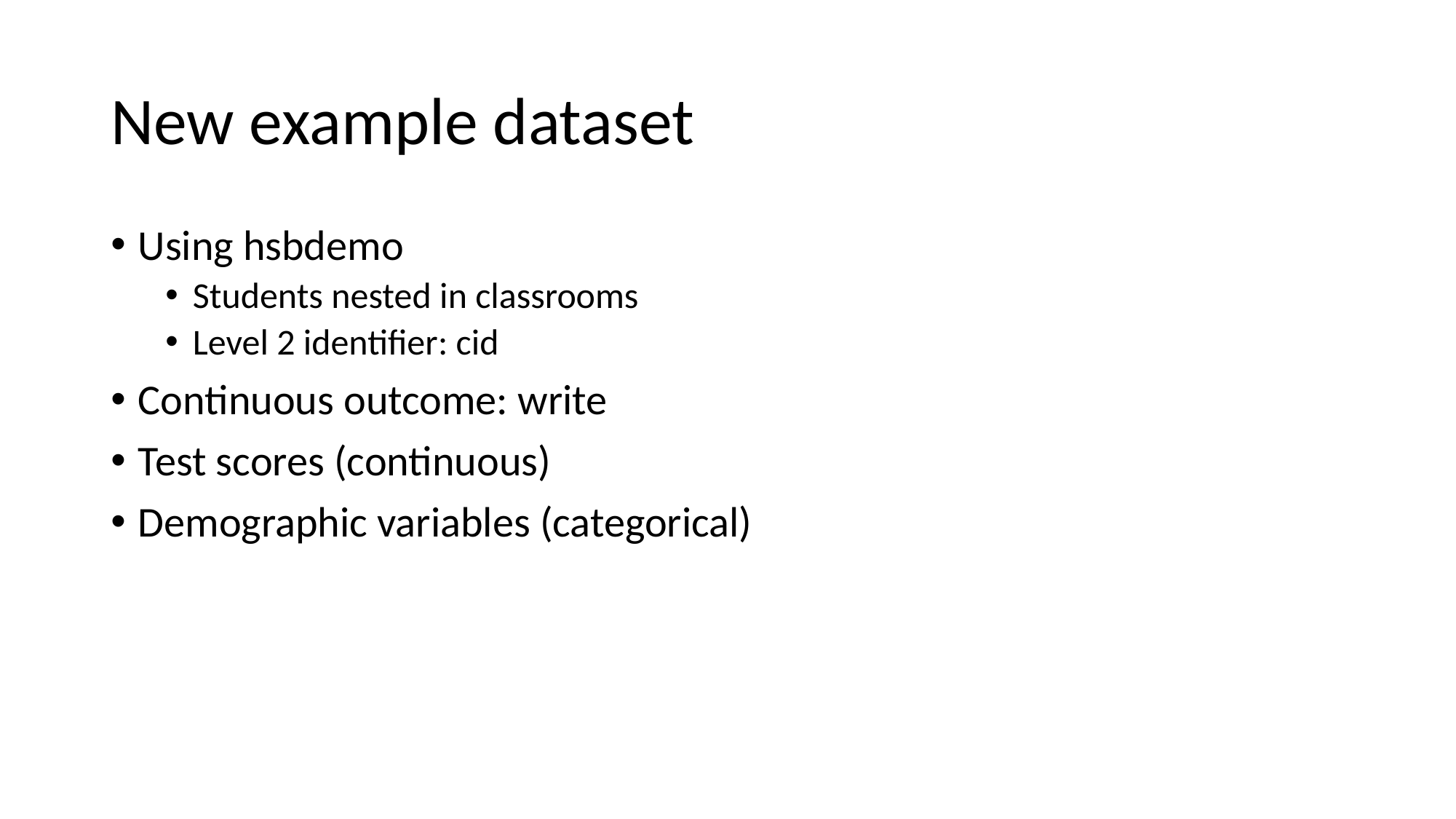

# New example dataset
Using hsbdemo
Students nested in classrooms
Level 2 identifier: cid
Continuous outcome: write
Test scores (continuous)
Demographic variables (categorical)